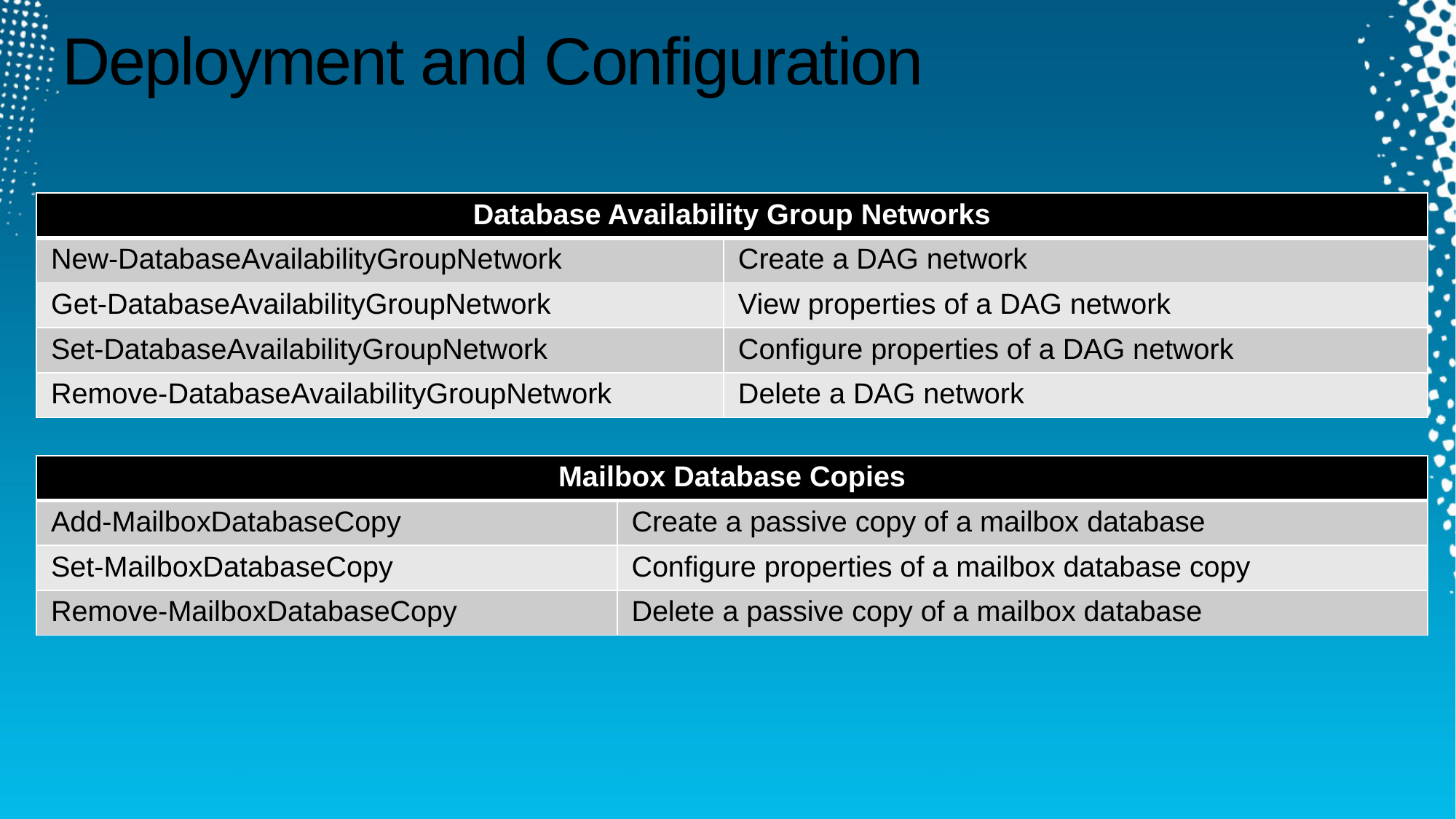

# Deployment and Configuration
| Database Availability Group Networks |  |  |  |
| --- | --- | --- | --- |
| New-DatabaseAvailabilityGroupNetwork |  |  | Create a DAG network |
| Get-DatabaseAvailabilityGroupNetwork |  |  | View properties of a DAG network |
| Set-DatabaseAvailabilityGroupNetwork |  |  | Configure properties of a DAG network |
| Remove-DatabaseAvailabilityGroupNetwork |  |  | Delete a DAG network |
| Mailbox Database Copies |  |
| --- | --- |
| Add-MailboxDatabaseCopy | Create a passive copy of a mailbox database |
| Set-MailboxDatabaseCopy | Configure properties of a mailbox database copy |
| Remove-MailboxDatabaseCopy | Delete a passive copy of a mailbox database |